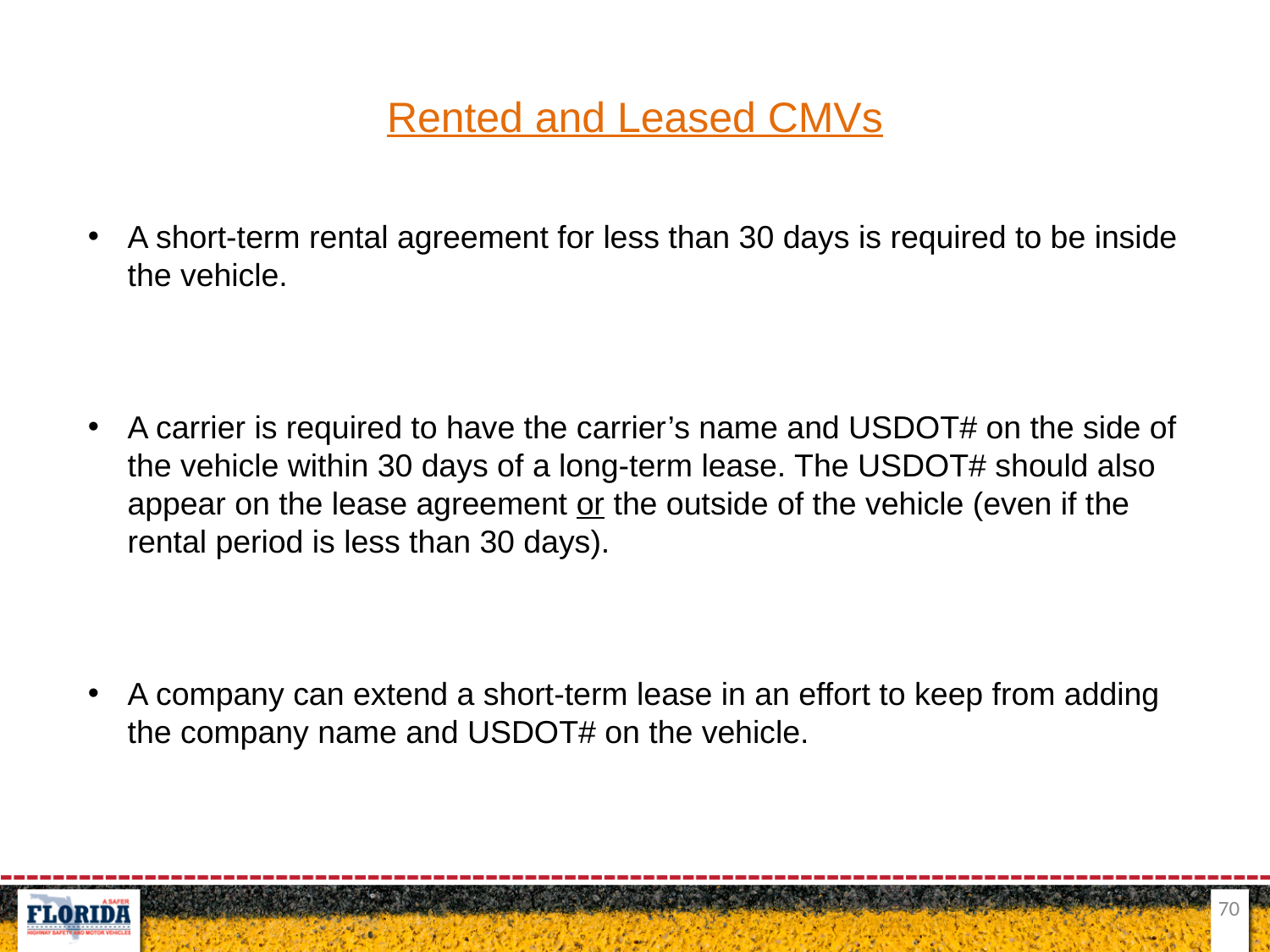

Rented and Leased CMVs
A short-term rental agreement for less than 30 days is required to be inside the vehicle.

A carrier is required to have the carrier’s name and USDOT# on the side of the vehicle within 30 days of a long-term lease. The USDOT# should also appear on the lease agreement or the outside of the vehicle (even if the rental period is less than 30 days).

A company can extend a short-term lease in an effort to keep from adding the company name and USDOT# on the vehicle.
70